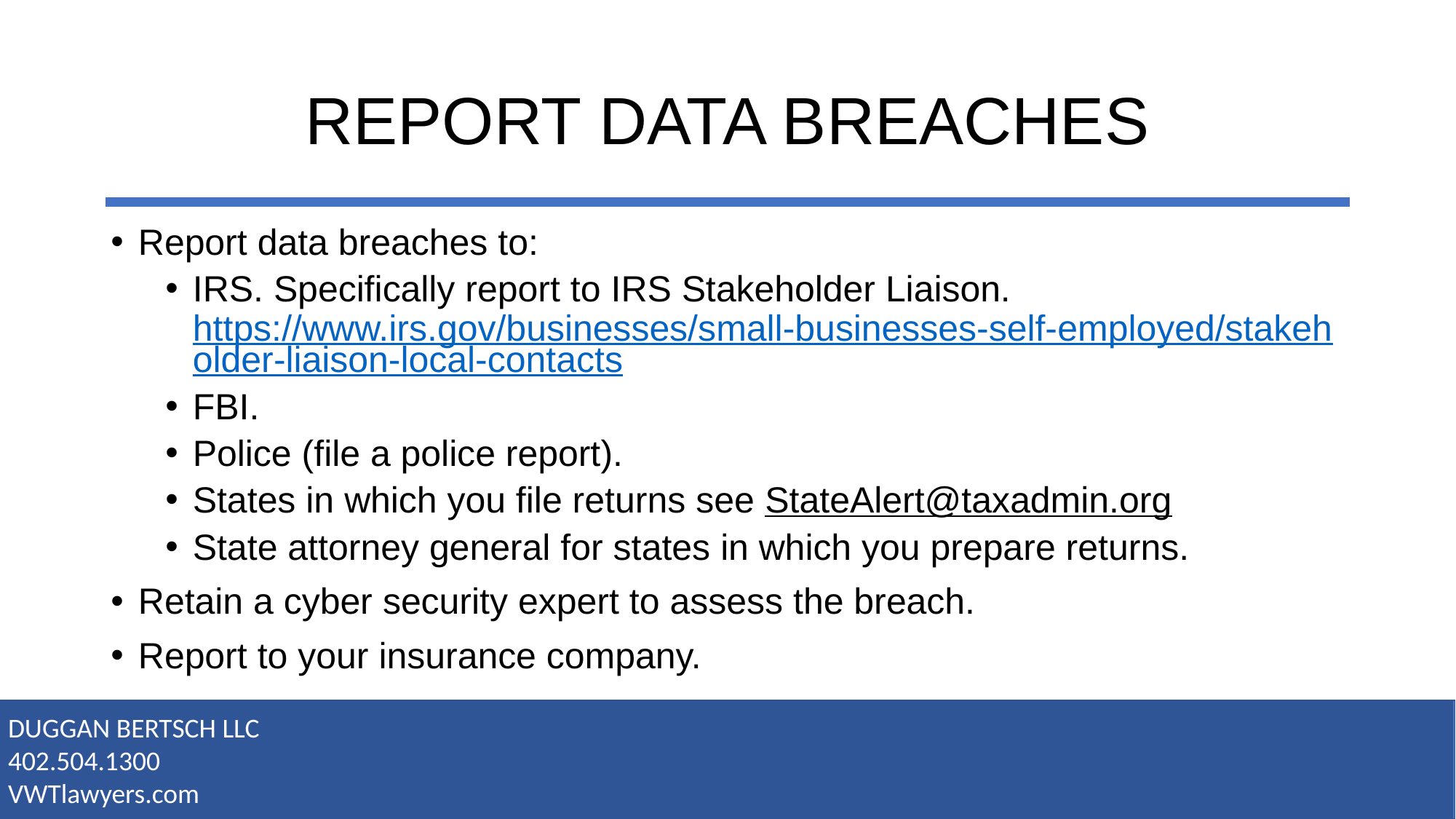

# REPORT DATA BREACHES
Report data breaches to:
IRS. Specifically report to IRS Stakeholder Liaison. https://www.irs.gov/businesses/small-businesses-self-employed/stakeholder-liaison-local-contacts
FBI.
Police (file a police report).
States in which you file returns see StateAlert@taxadmin.org
State attorney general for states in which you prepare returns.
Retain a cyber security expert to assess the breach.
Report to your insurance company.

DUGGAN BERTSCH LLC
402.504.1300
VWTlawyers.com